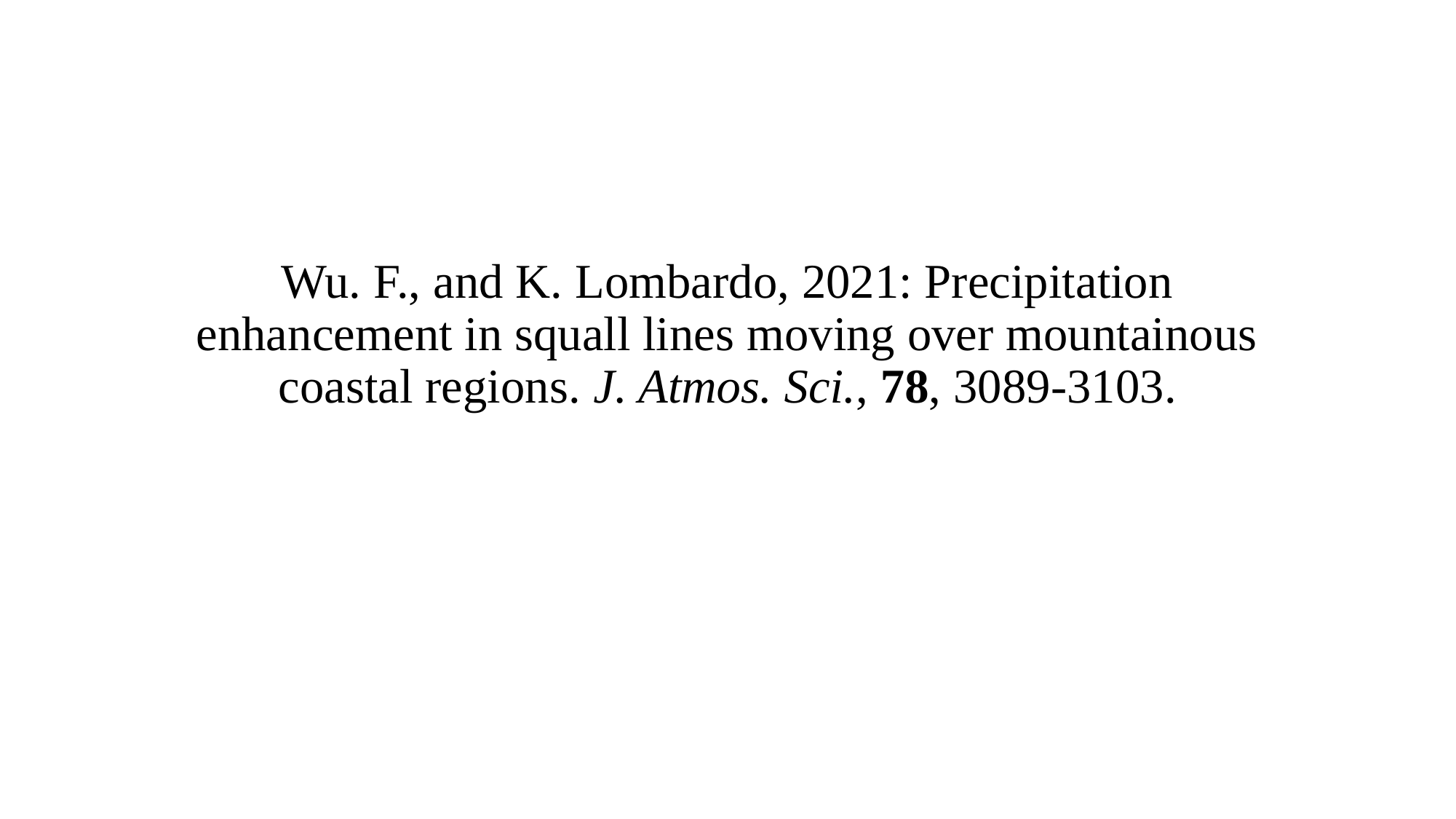

# Wu. F., and K. Lombardo, 2021: Precipitation enhancement in squall lines moving over mountainous coastal regions. J. Atmos. Sci., 78, 3089-3103.